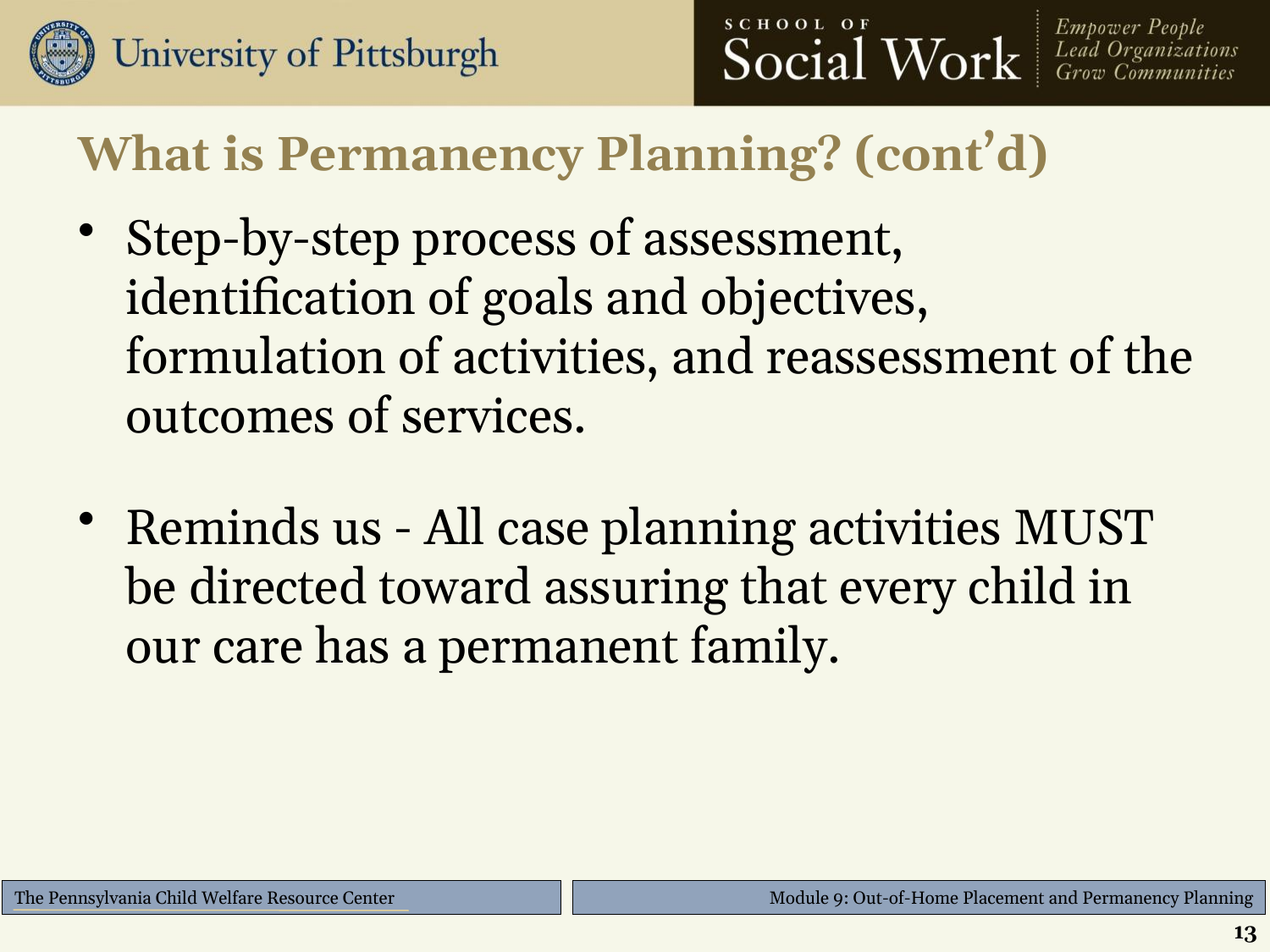

# What is Permanency Planning? (cont’d)
Step-by-step process of assessment, identification of goals and objectives, formulation of activities, and reassessment of the outcomes of services.
Reminds us - All case planning activities MUST be directed toward assuring that every child in our care has a permanent family.
13